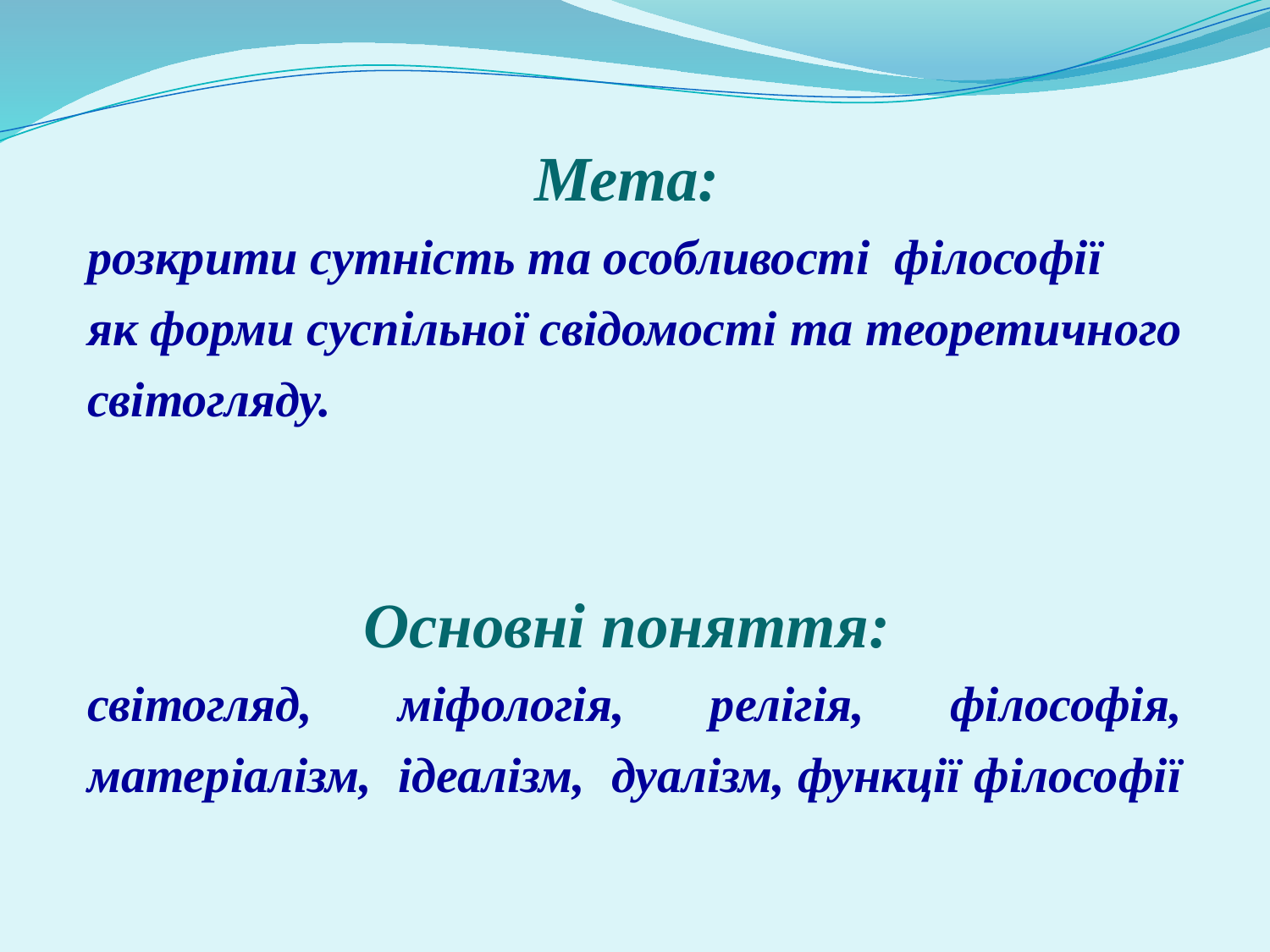

Мета:
розкрити сутність та особливості  філософії
як форми суспільної свідомості та теоретичного світогляду.

Основні поняття:
світогляд, міфологія, релігія, філософія, матеріалізм,  ідеалізм,  дуалізм, функції філософії